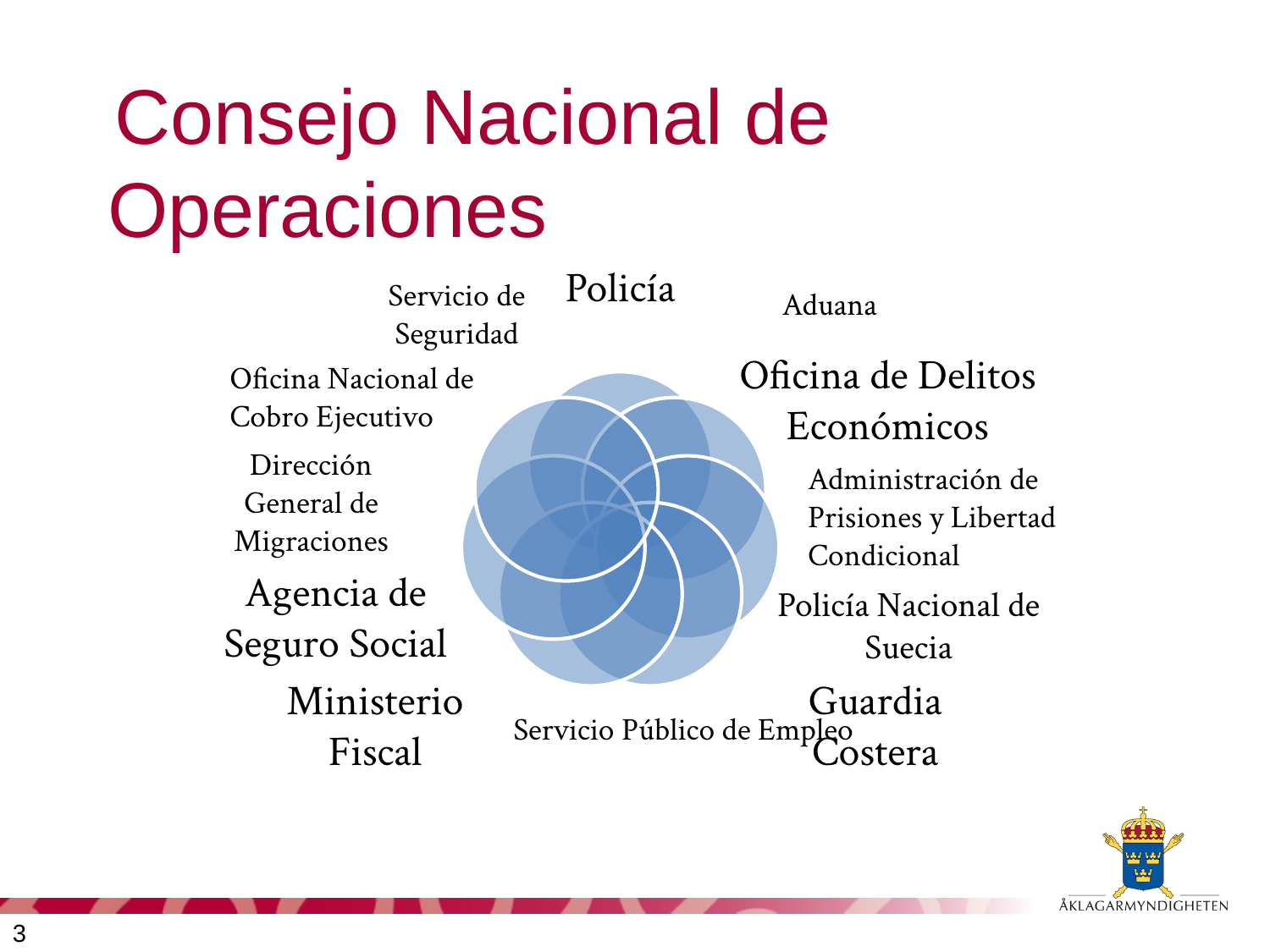

Consejo Nacional de Operaciones
Policía
Oficina de Delitos Económicos
Policía Nacional de Suecia
Guardia Costera
Ministerio Fiscal
Agencia de Seguro Social
Dirección General de Migraciones
Servicio de Seguridad
Aduana
Oficina Nacional de Cobro Ejecutivo
Administración de Prisiones y Libertad Condicional
Servicio Público de Empleo